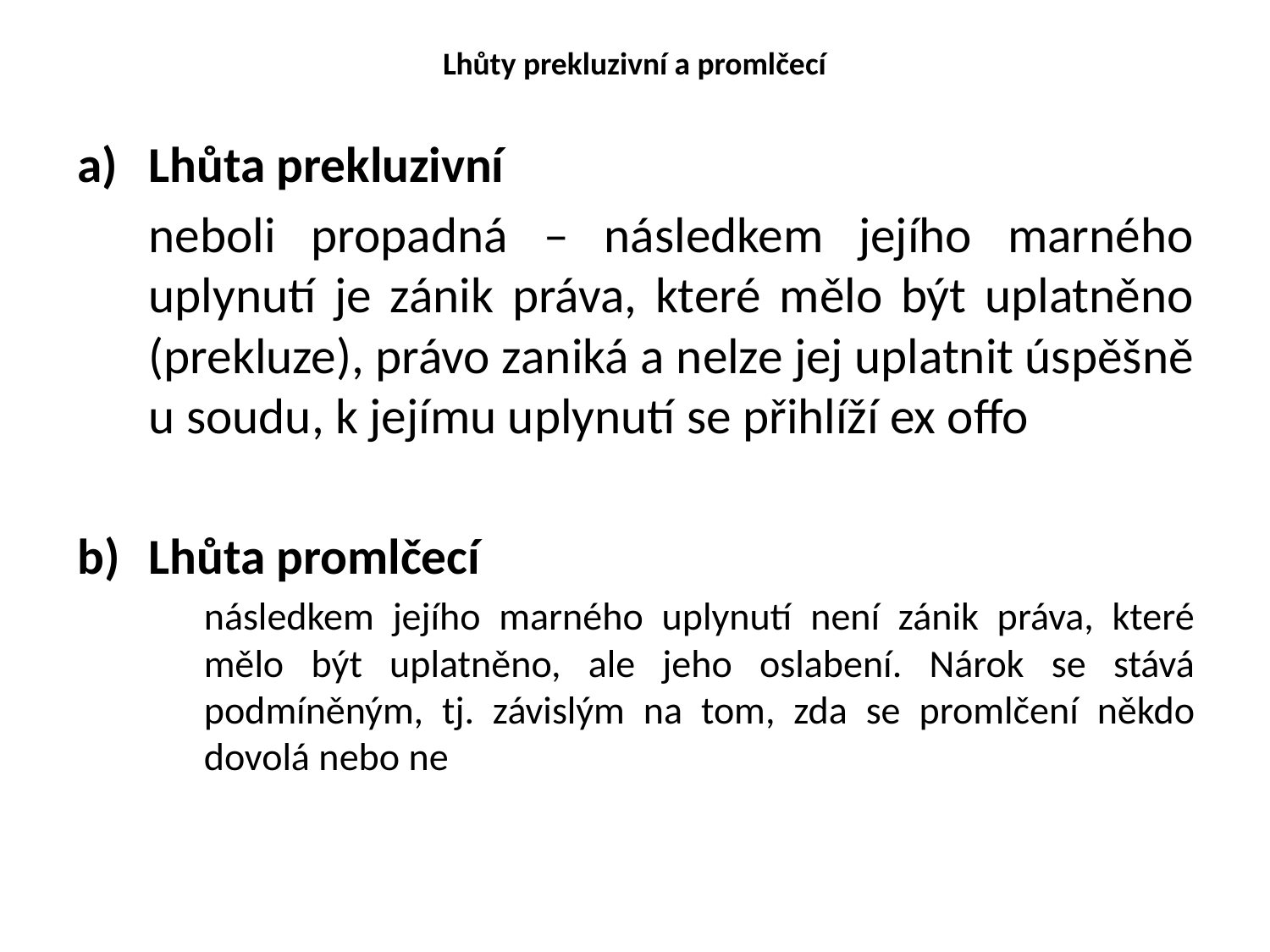

# Lhůty prekluzivní a promlčecí
Lhůta prekluzivní
	neboli propadná – následkem jejího marného uplynutí je zánik práva, které mělo být uplatněno (prekluze), právo zaniká a nelze jej uplatnit úspěšně u soudu, k jejímu uplynutí se přihlíží ex offo

Lhůta promlčecí
	následkem jejího marného uplynutí není zánik práva, které mělo být uplatněno, ale jeho oslabení. Nárok se stává podmíněným, tj. závislým na tom, zda se promlčení někdo dovolá nebo ne